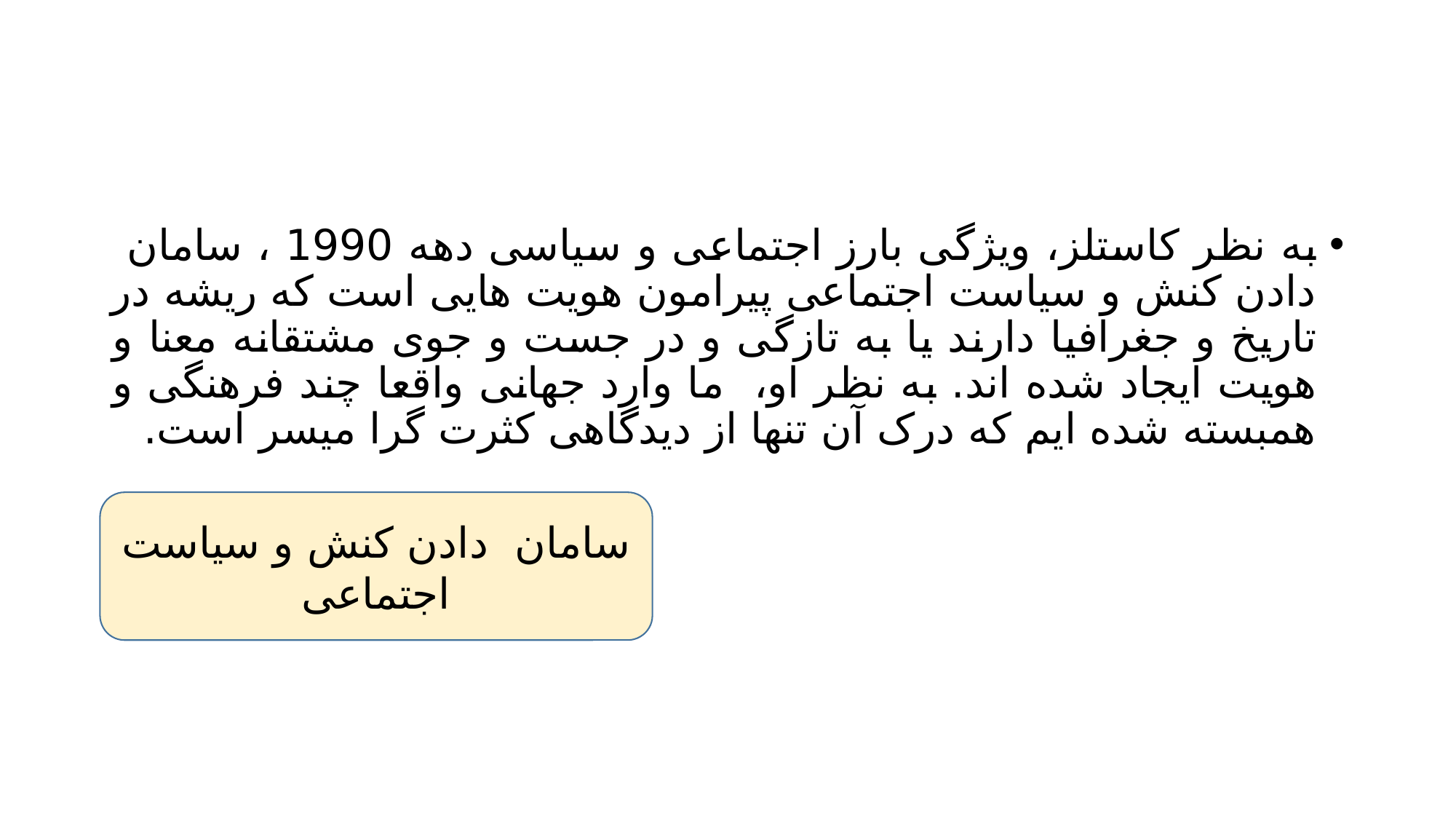

#
به نظر کاستلز، ویژگی بارز اجتماعی و سیاسی دهه 1990 ، سامان  دادن کنش و سیاست اجتماعی پیرامون هویت هایی است که ریشه در تاریخ و جغرافیا دارند یا به تازگی و در جست و جوی مشتقانه معنا و هویت ایجاد شده اند. به نظر او،  ما وارد جهانی واقعا چند فرهنگی و همبسته شده ایم که درک آن تنها از دیدگاهی کثرت گرا میسر است.

سامان  دادن کنش و سیاست اجتماعی